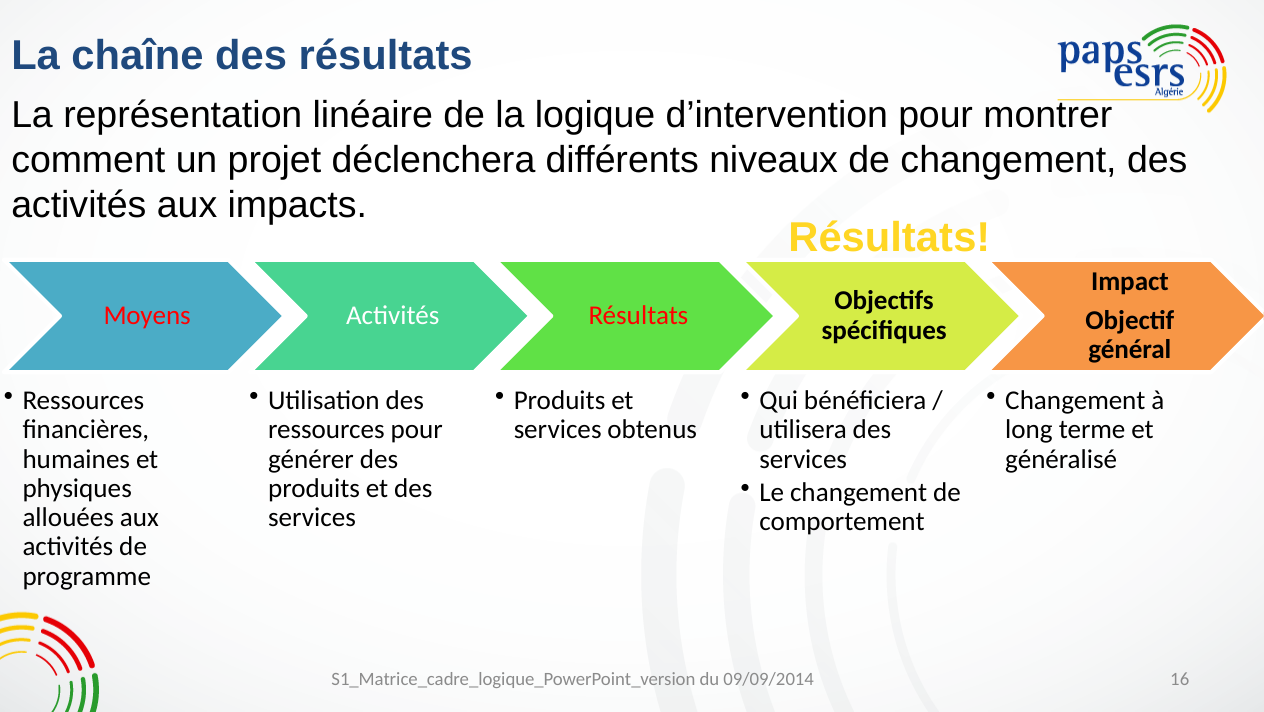

La chaîne des résultats
La représentation linéaire de la logique d’intervention pour montrer comment un projet déclenchera différents niveaux de changement, des activités aux impacts.
Moyens
Ressources financières, humaines et physiques allouées aux activités de programme
Activités
Utilisation des ressources pour générer des produits et des services
Résultats
Produits et services obtenus
Objectifs spécifiques
Qui bénéficiera / utilisera des services
Le changement de comportement
Impact
Objectif général
Changement à long terme et généralisé
Résultats!
S1_Matrice_cadre_logique_PowerPoint_version du 09/09/2014
16